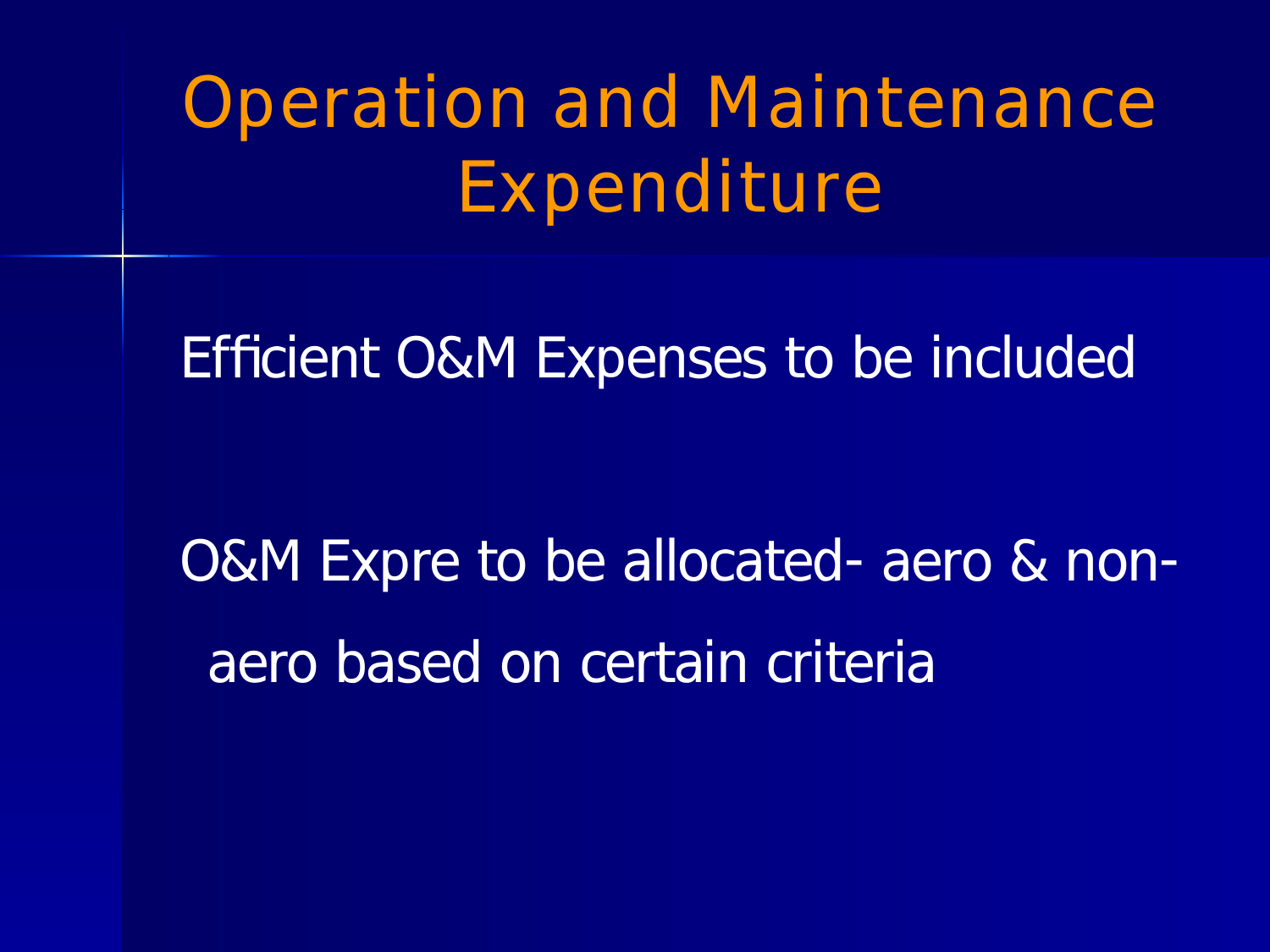

# Operation and Maintenance Expenditure
Efficient O&M Expenses to be included

O&M Expre to be allocated- aero & non-aero based on certain criteria